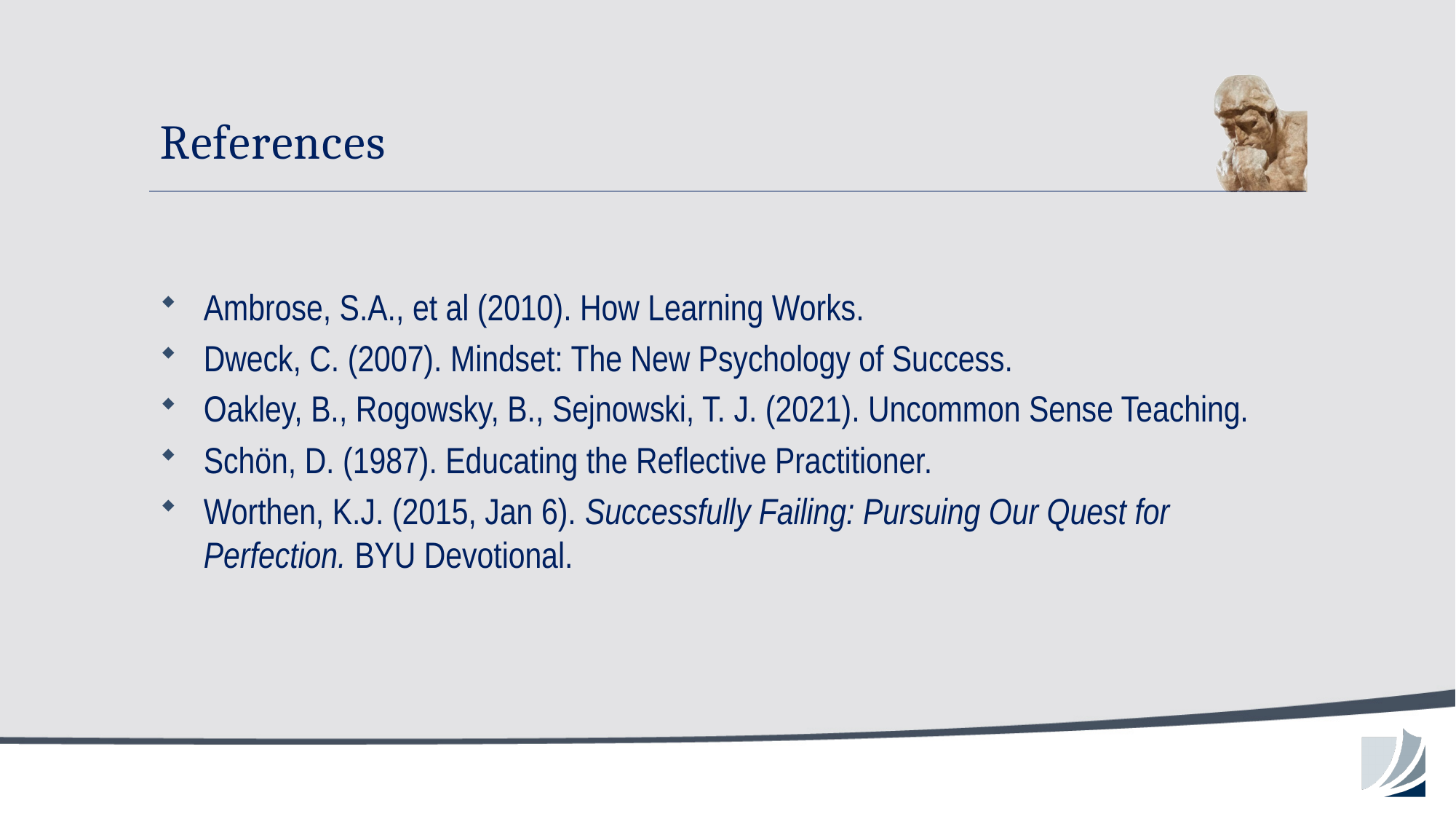

# References
Ambrose, S.A., et al (2010). How Learning Works.
Dweck, C. (2007). Mindset: The New Psychology of Success.
Oakley, B., Rogowsky, B., Sejnowski, T. J. (2021). Uncommon Sense Teaching.
Schön, D. (1987). Educating the Reflective Practitioner.
Worthen, K.J. (2015, Jan 6). Successfully Failing: Pursuing Our Quest for Perfection. BYU Devotional.